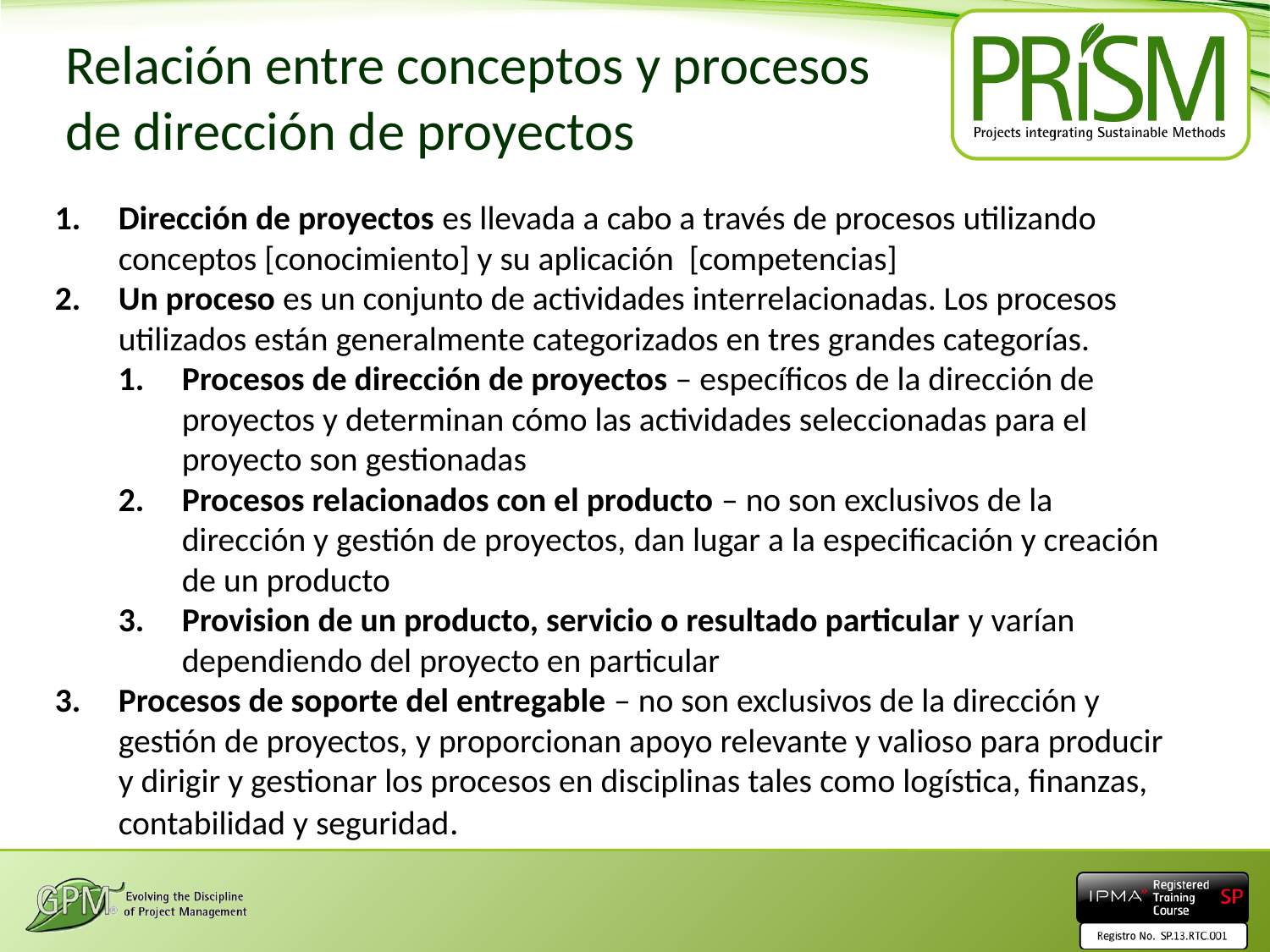

# Relación entre conceptos y procesos de dirección de proyectos
Dirección de proyectos es llevada a cabo a través de procesos utilizando conceptos [conocimiento] y su aplicación  [competencias]
Un proceso es un conjunto de actividades interrelacionadas. Los procesos utilizados están generalmente categorizados en tres grandes categorías.
Procesos de dirección de proyectos – específicos de la dirección de proyectos y determinan cómo las actividades seleccionadas para el proyecto son gestionadas
Procesos relacionados con el producto – no son exclusivos de la dirección y gestión de proyectos, dan lugar a la especificación y creación de un producto
Provision de un producto, servicio o resultado particular y varían dependiendo del proyecto en particular
Procesos de soporte del entregable – no son exclusivos de la dirección y gestión de proyectos, y proporcionan apoyo relevante y valioso para producir y dirigir y gestionar los procesos en disciplinas tales como logística, finanzas, contabilidad y seguridad.